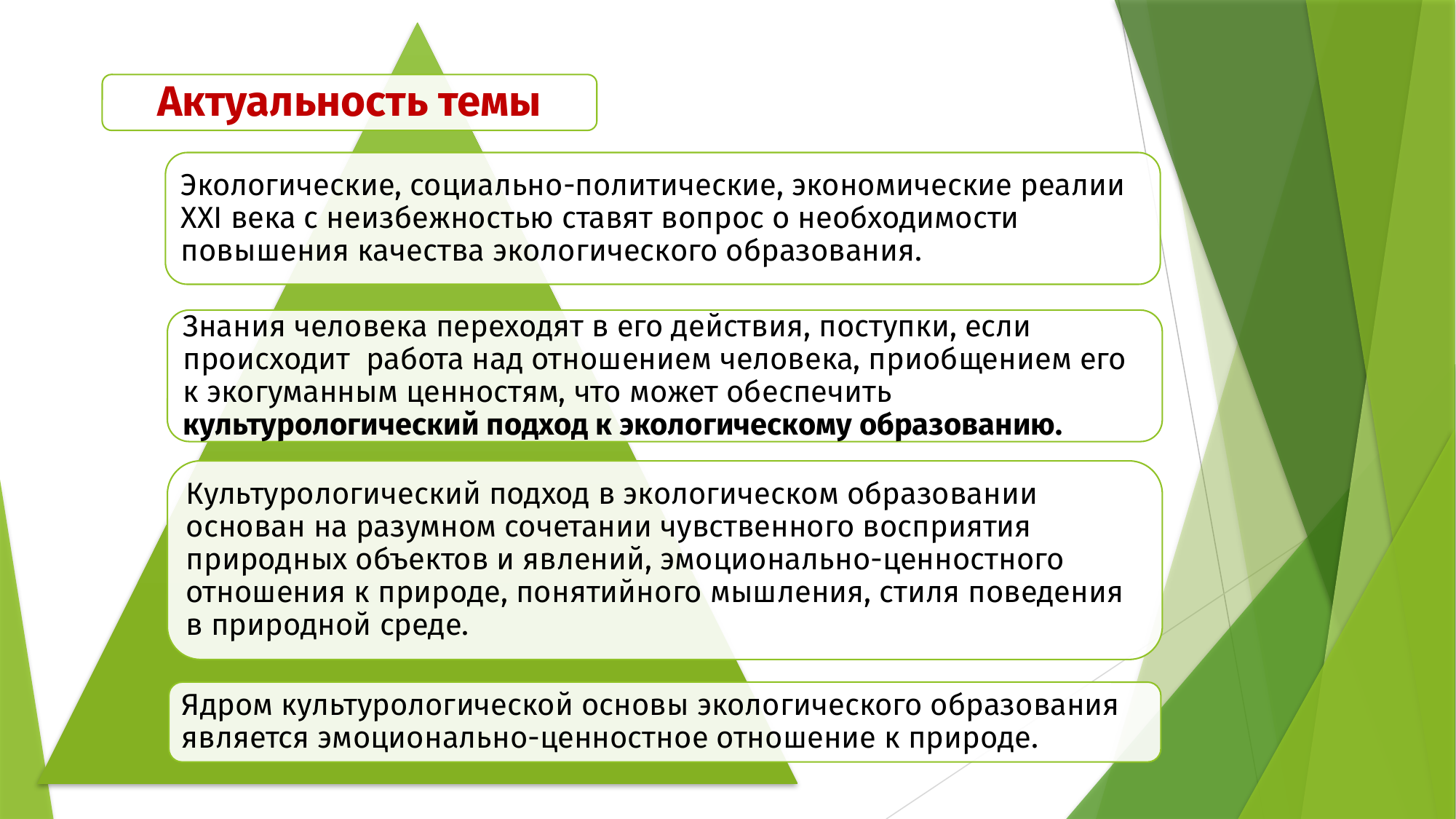

Актуальность темы
Экологические, социально-политические, экономические реалии ХХI века с неизбежностью ставят вопрос о необходимости повышения качества экологического образования.
Знания человека переходят в его действия, поступки, если происходит  работа над отношением человека, приобщением его к экогуманным ценностям, что может обеспечить культурологический подход к экологическому образованию.
Культурологический подход в экологическом образовании основан на разумном сочетании чувственного восприятия природных объектов и явлений, эмоционально-ценностного отношения к природе, понятийного мышления, стиля поведения в природной среде.
Ядром культурологической основы экологического образования является эмоционально-ценностное отношение к природе.